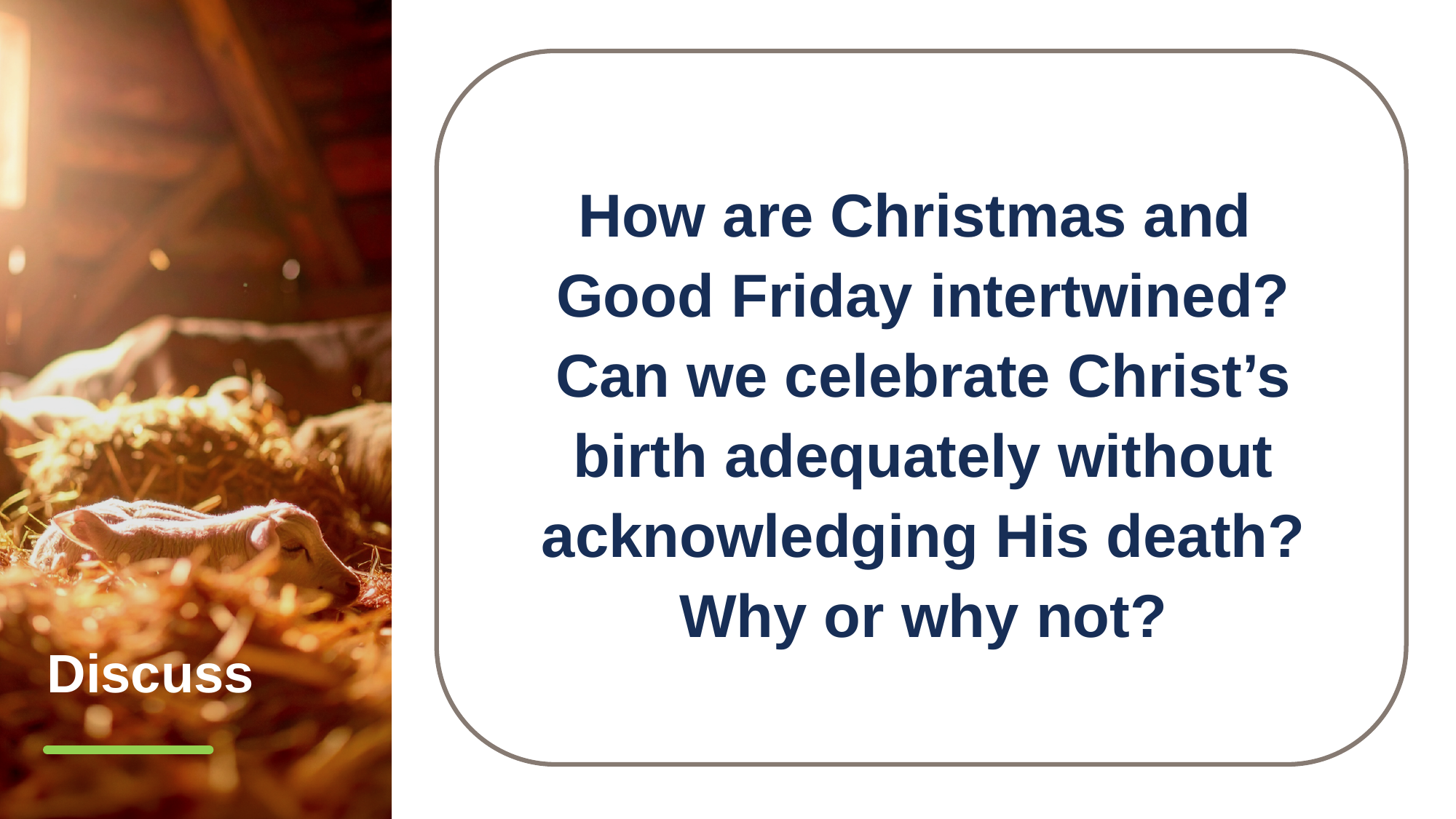

How are Christmas and
Good Friday intertwined? Can we celebrate Christ’s birth adequately without acknowledging His death? Why or why not?
# Discuss